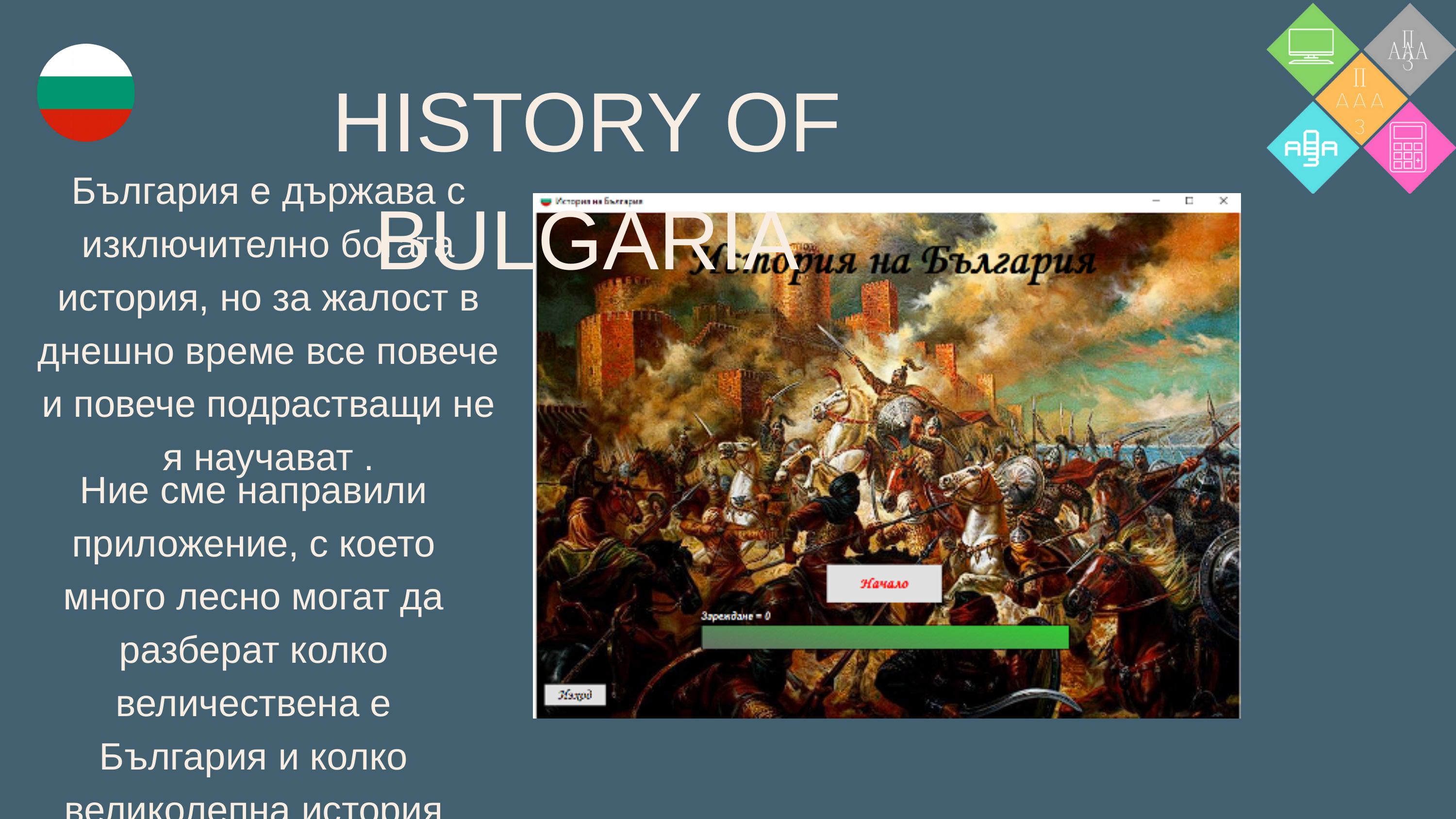

HISTORY OF BULGARIA
България е държава с изключително богата история, но за жалост в днешно време все повече и повече подрастващи не я научават .

Ние сме направили приложение, с което много лесно могат да разберат колко величествена е България и колко великолепна история има !